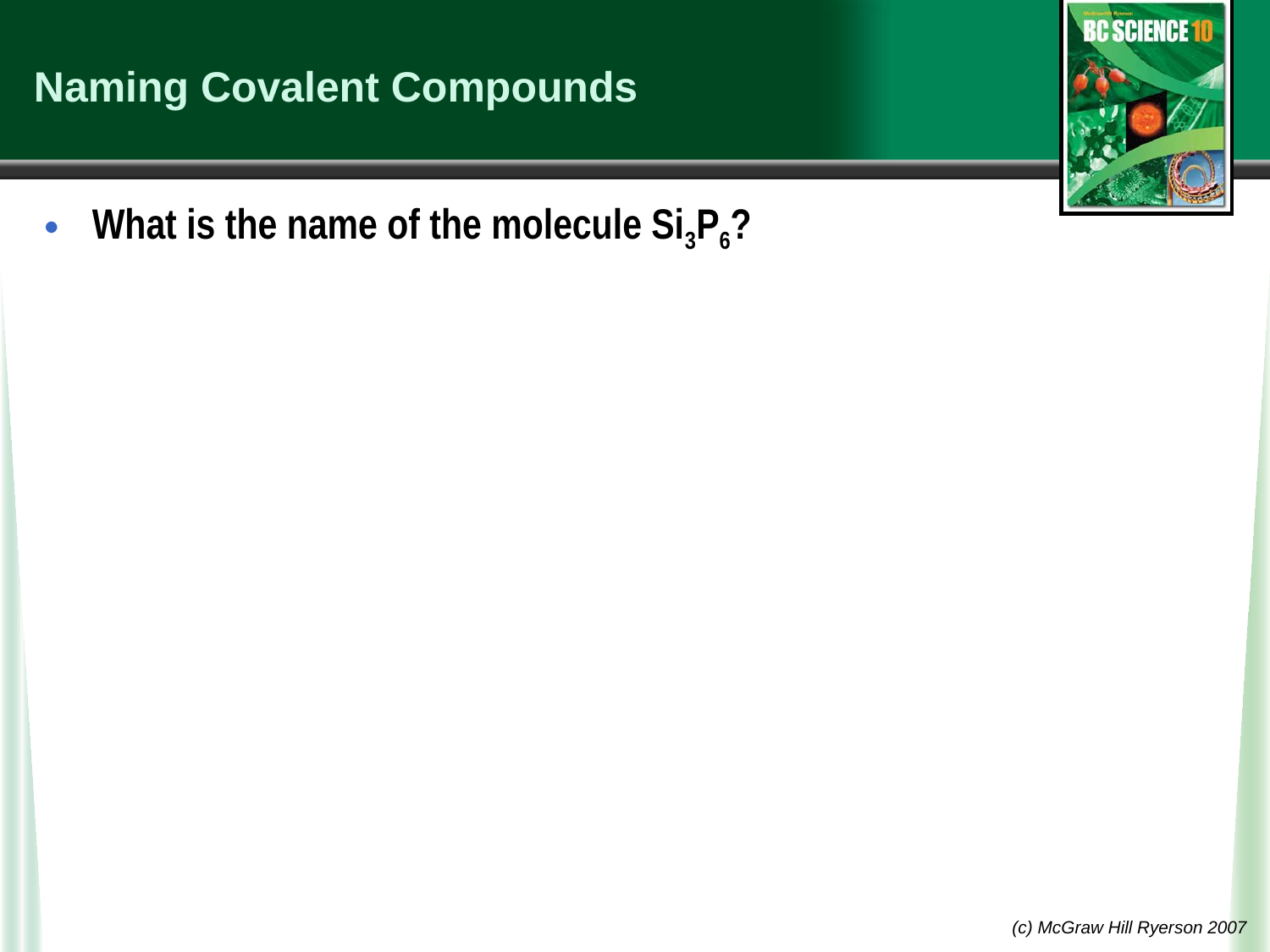

# Naming Covalent Compounds
What is the name of the molecule Si3P6?

(c) McGraw Hill Ryerson 2007